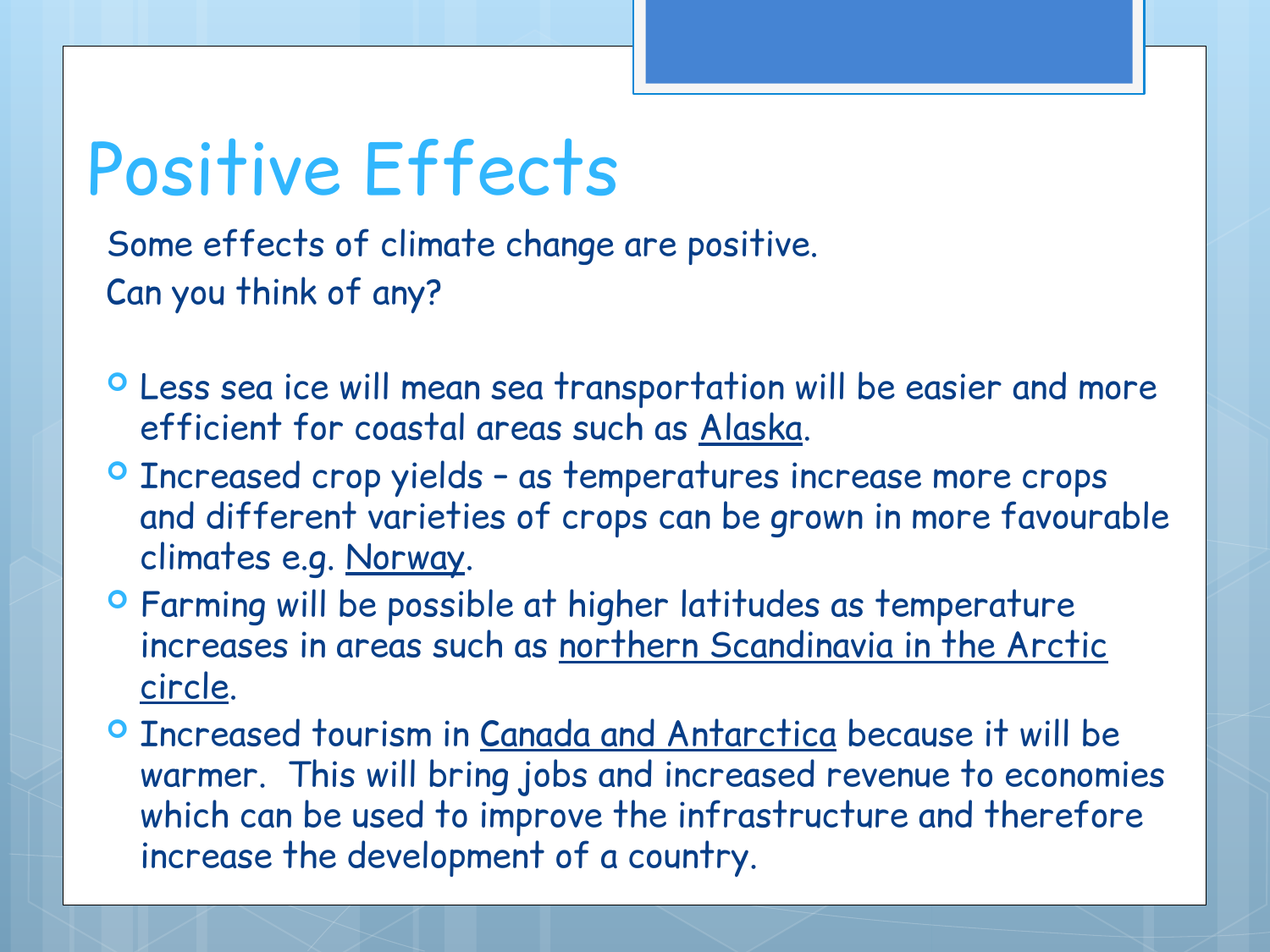

# Positive Effects
Some effects of climate change are positive.
Can you think of any?

Less sea ice will mean sea transportation will be easier and more efficient for coastal areas such as Alaska.
Increased crop yields – as temperatures increase more crops and different varieties of crops can be grown in more favourable climates e.g. Norway.
Farming will be possible at higher latitudes as temperature increases in areas such as northern Scandinavia in the Arctic circle.
Increased tourism in Canada and Antarctica because it will be warmer.  This will bring jobs and increased revenue to economies which can be used to improve the infrastructure and therefore increase the development of a country.